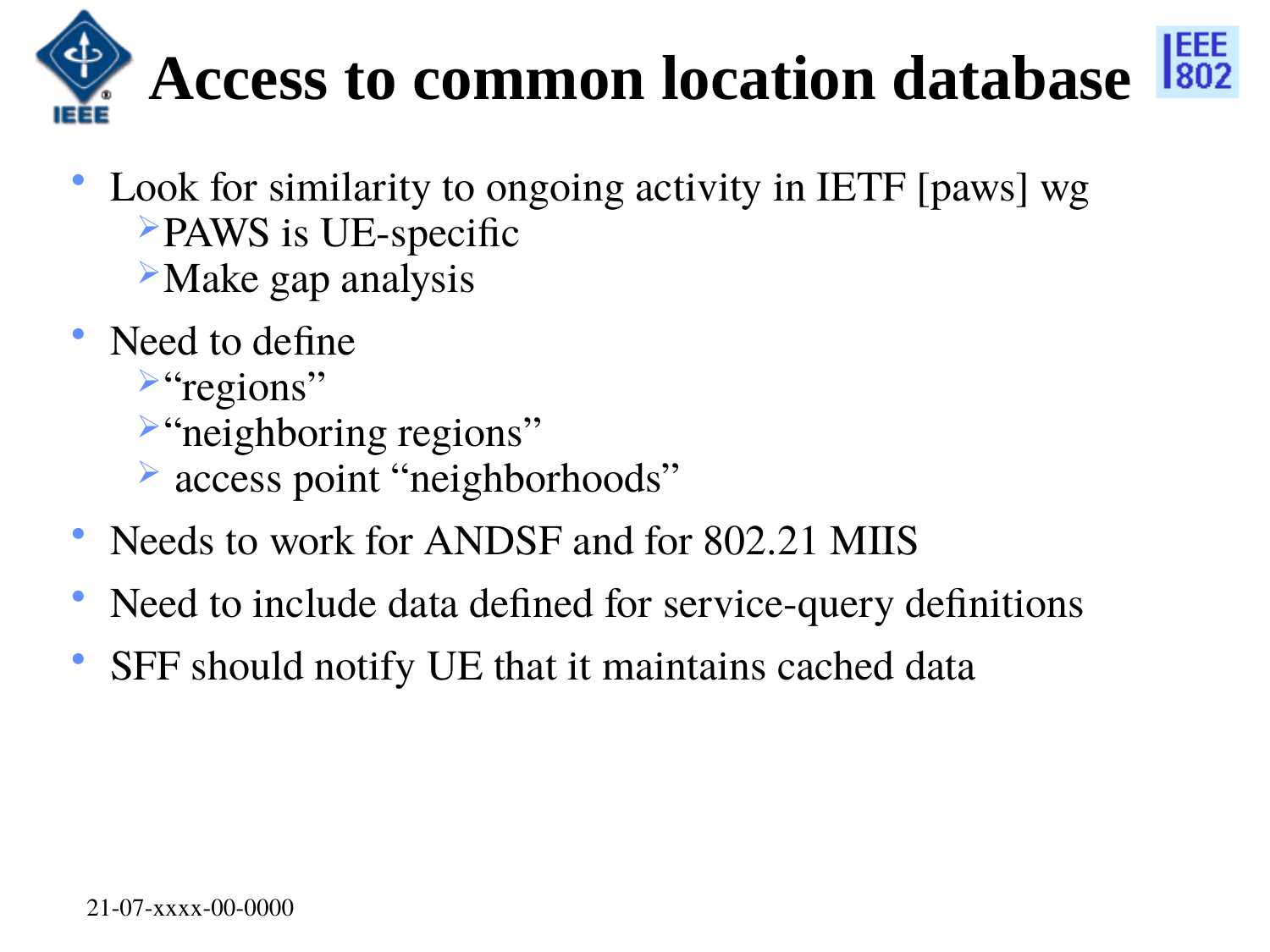

# Access to common location database
Look for similarity to ongoing activity in IETF [paws] wg
PAWS is UE-specific
Make gap analysis
Need to define
“regions”
“neighboring regions”
 access point “neighborhoods”
Needs to work for ANDSF and for 802.21 MIIS
Need to include data defined for service-query definitions
SFF should notify UE that it maintains cached data

21-07-xxxx-00-0000